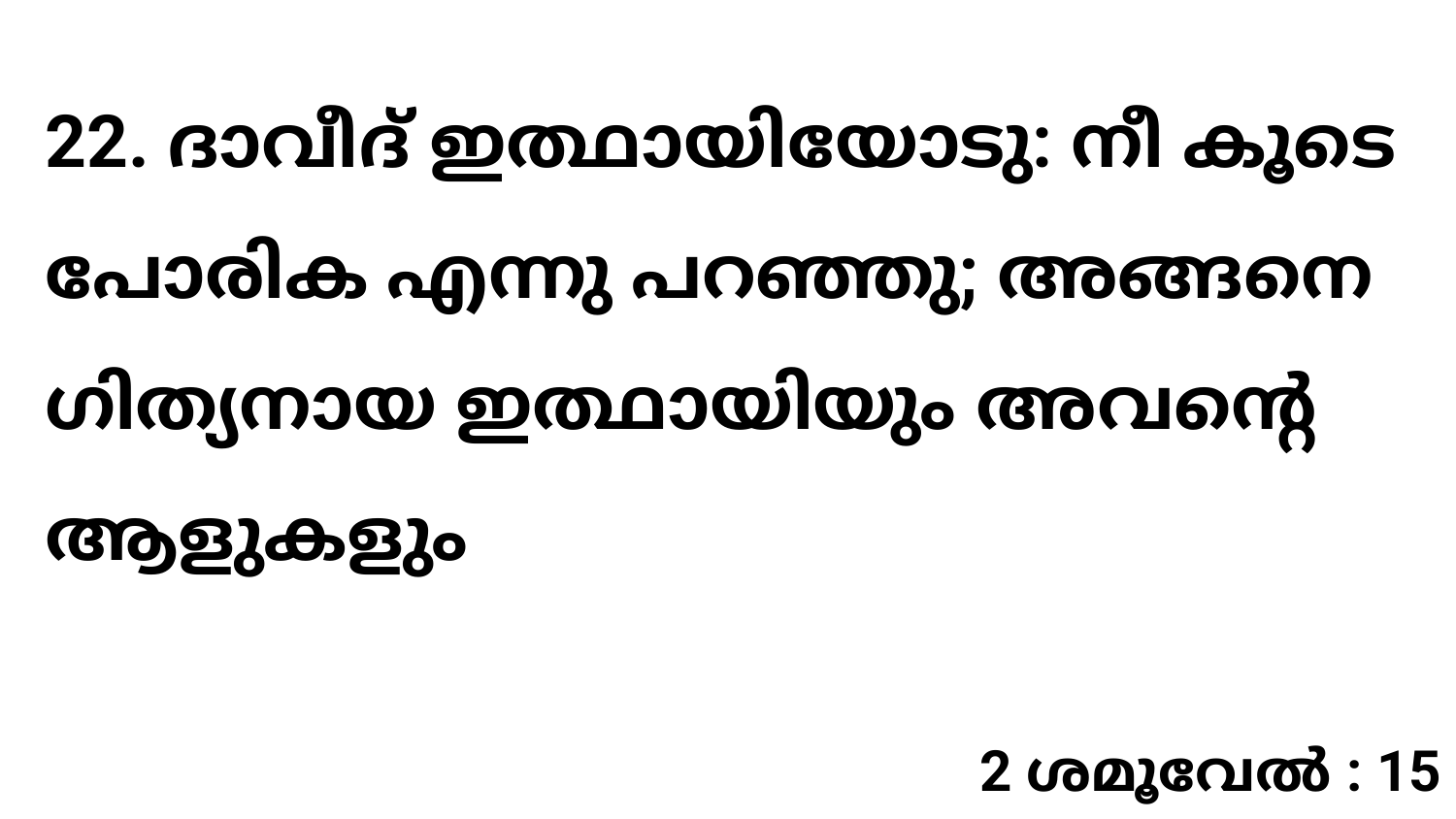

22. ദാവീദ് ഇത്ഥായിയോടു: നീ കൂടെ പോരിക എന്നു പറഞ്ഞു; അങ്ങനെ ഗിത്യനായ ഇത്ഥായിയും അവന്റെ ആളുകളും
2 ശമൂവേൽ : 15